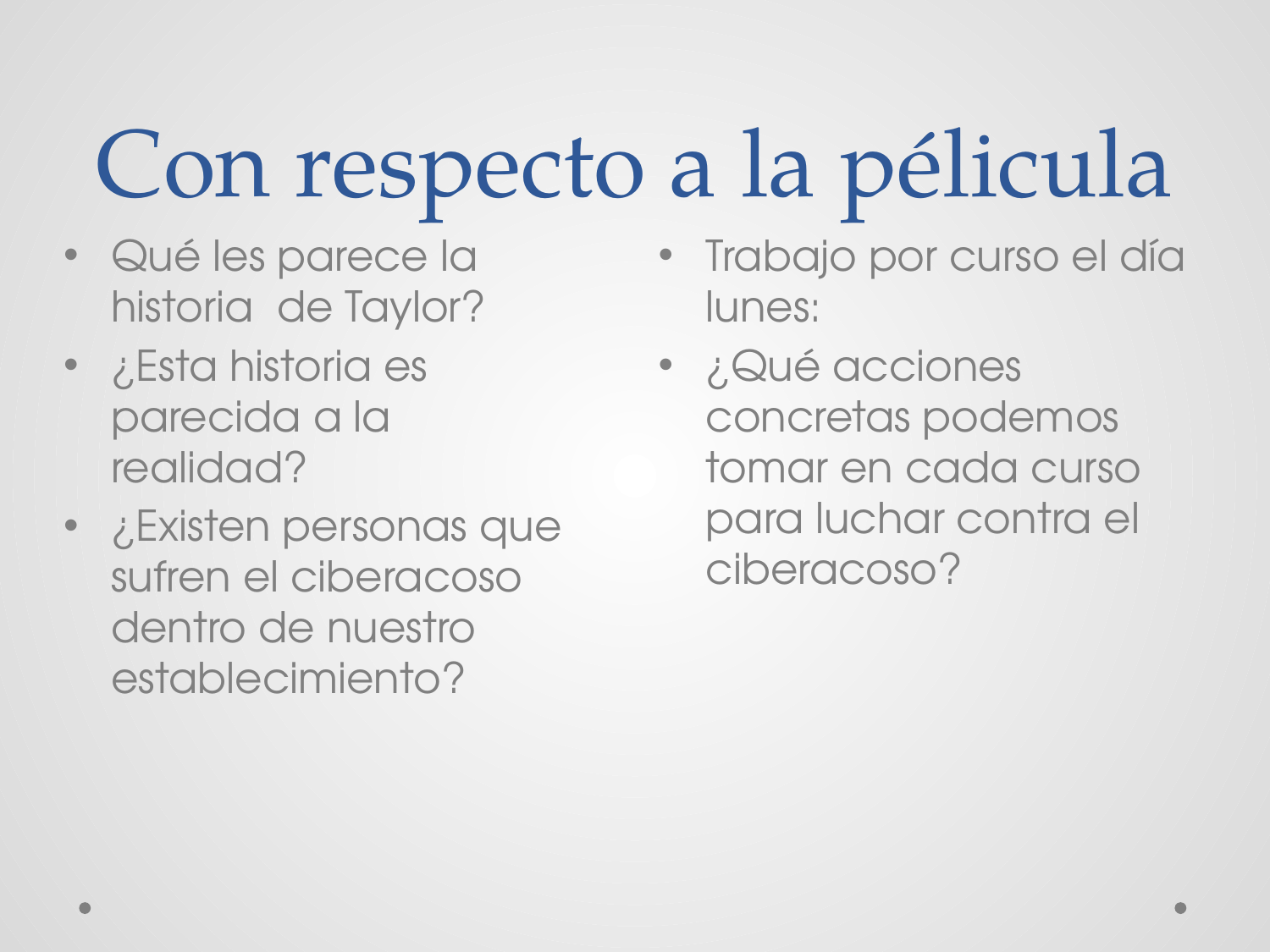

# Con respecto a la pélicula
Qué les parece la historia  de Taylor?
¿Esta historia es parecida a la realidad?
¿Existen personas que sufren el ciberacoso dentro de nuestro establecimiento?

Trabajo por curso el día lunes:
¿Qué acciones concretas podemos tomar en cada curso para luchar contra el ciberacoso?